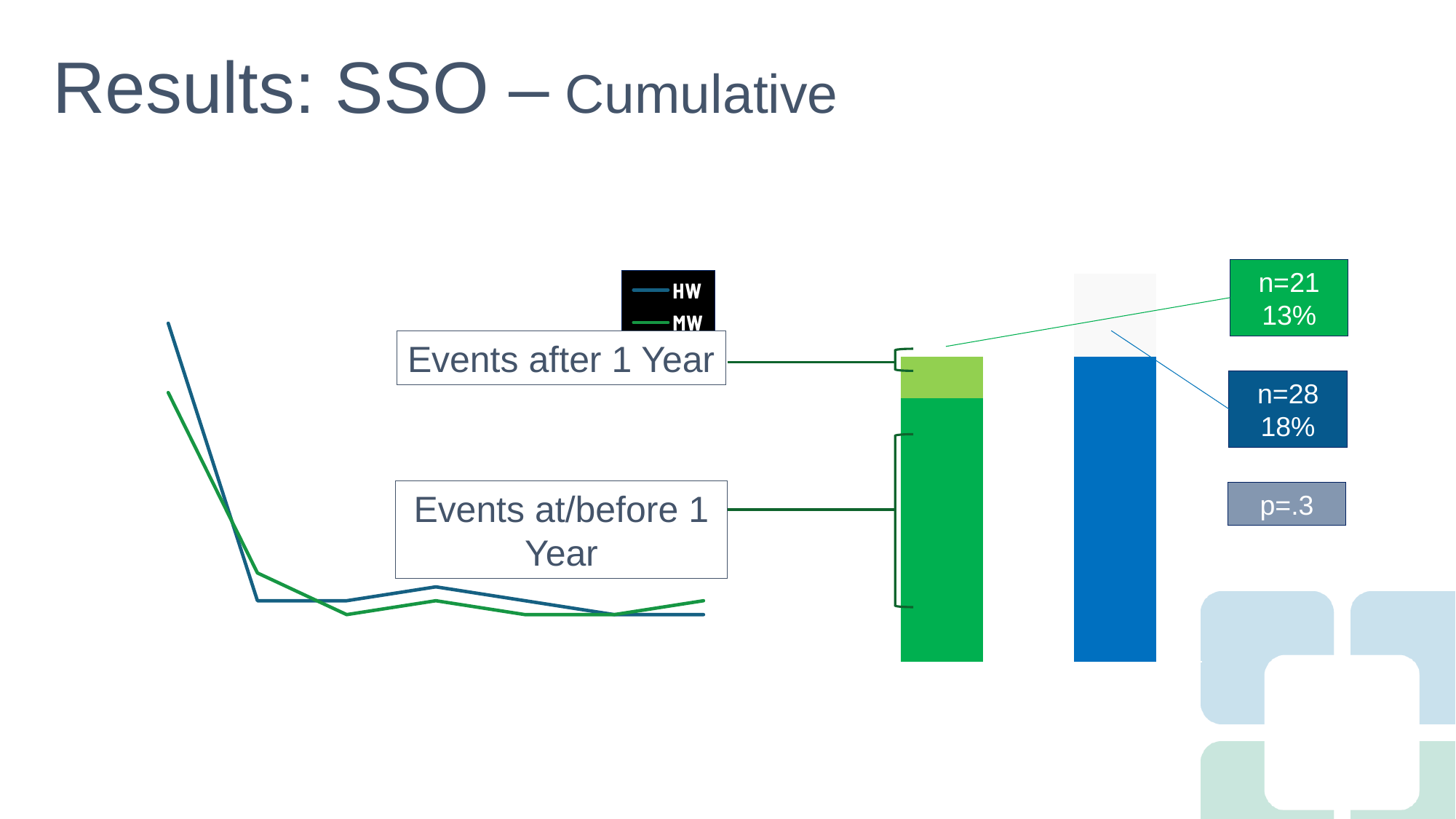

Results: SSO – Cumulative

### Chart: Cumulative SSOs at 6 Years

| Category | 1 year | 6 Year |
|---|---|---|
| MW | 19.0 | 3.0 |
| HW | 22.0 | 6.0 |

### Chart: SSO Events

| Category | HW | MW |
|---|---|---|
| 30-day | 21.0 | 16.0 |
| 1-Year | 1.0 | 3.0 |
| 2-Year | 1.0 | 0.0 |
| 3-Year | 2.0 | 1.0 |
| 4-Year | 1.0 | 0.0 |
| 5-Year | 0.0 | 0.0 |
| 6-Year | 0.0 | 1.0 |
n=21
13%
Events after 1 Year

n=28
18%

Events at/before 1 Year
p=.3